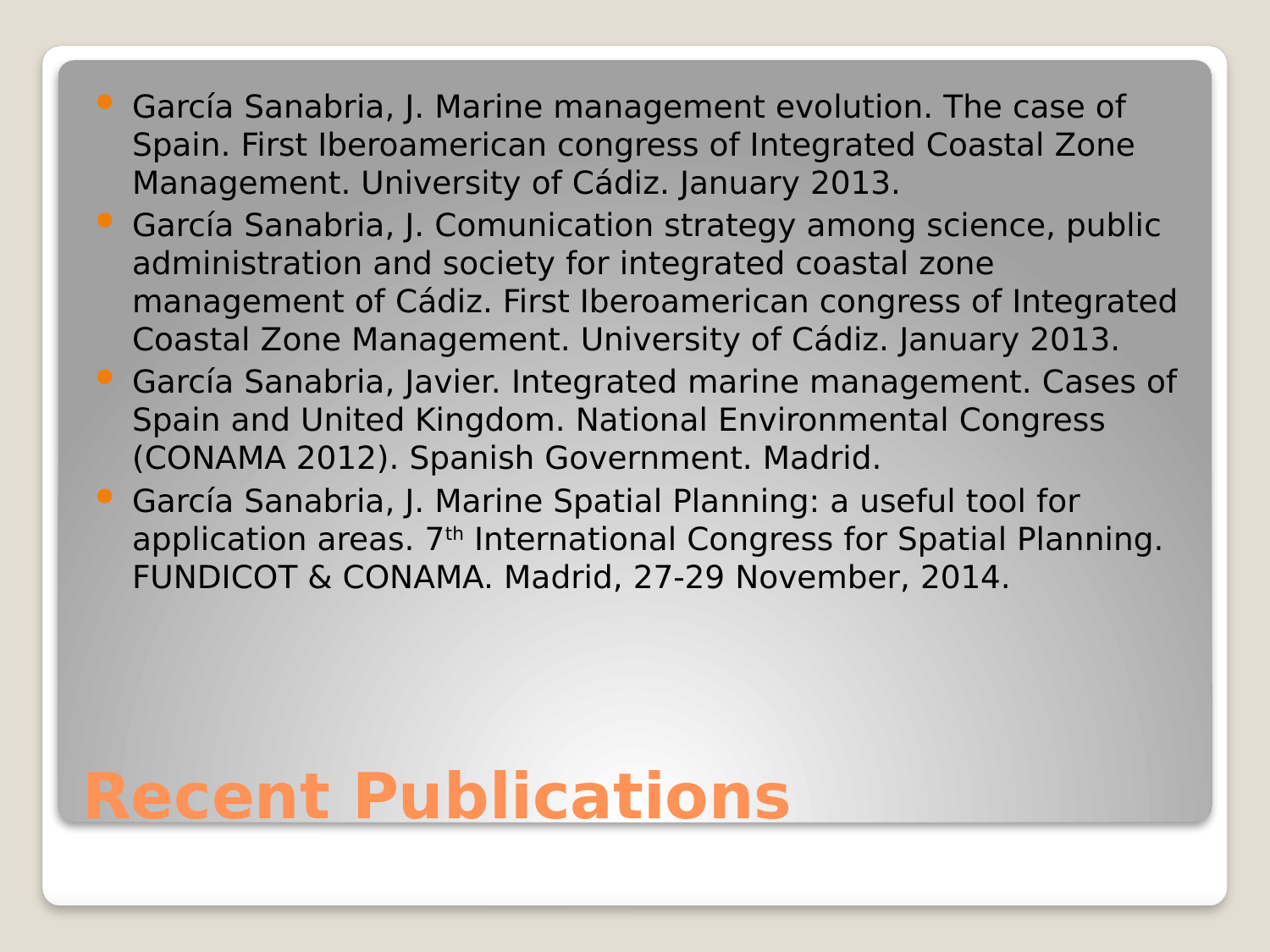

García Sanabria, J. Marine management evolution. The case of Spain. First Iberoamerican congress of Integrated Coastal Zone Management. University of Cádiz. January 2013.
García Sanabria, J. Comunication strategy among science, public administration and society for integrated coastal zone management of Cádiz. First Iberoamerican congress of Integrated Coastal Zone Management. University of Cádiz. January 2013.
García Sanabria, Javier. Integrated marine management. Cases of Spain and United Kingdom. National Environmental Congress (CONAMA 2012). Spanish Government. Madrid.
García Sanabria, J. Marine Spatial Planning: a useful tool for application areas. 7th International Congress for Spatial Planning. FUNDICOT & CONAMA. Madrid, 27-29 November, 2014.

# Recent Publications